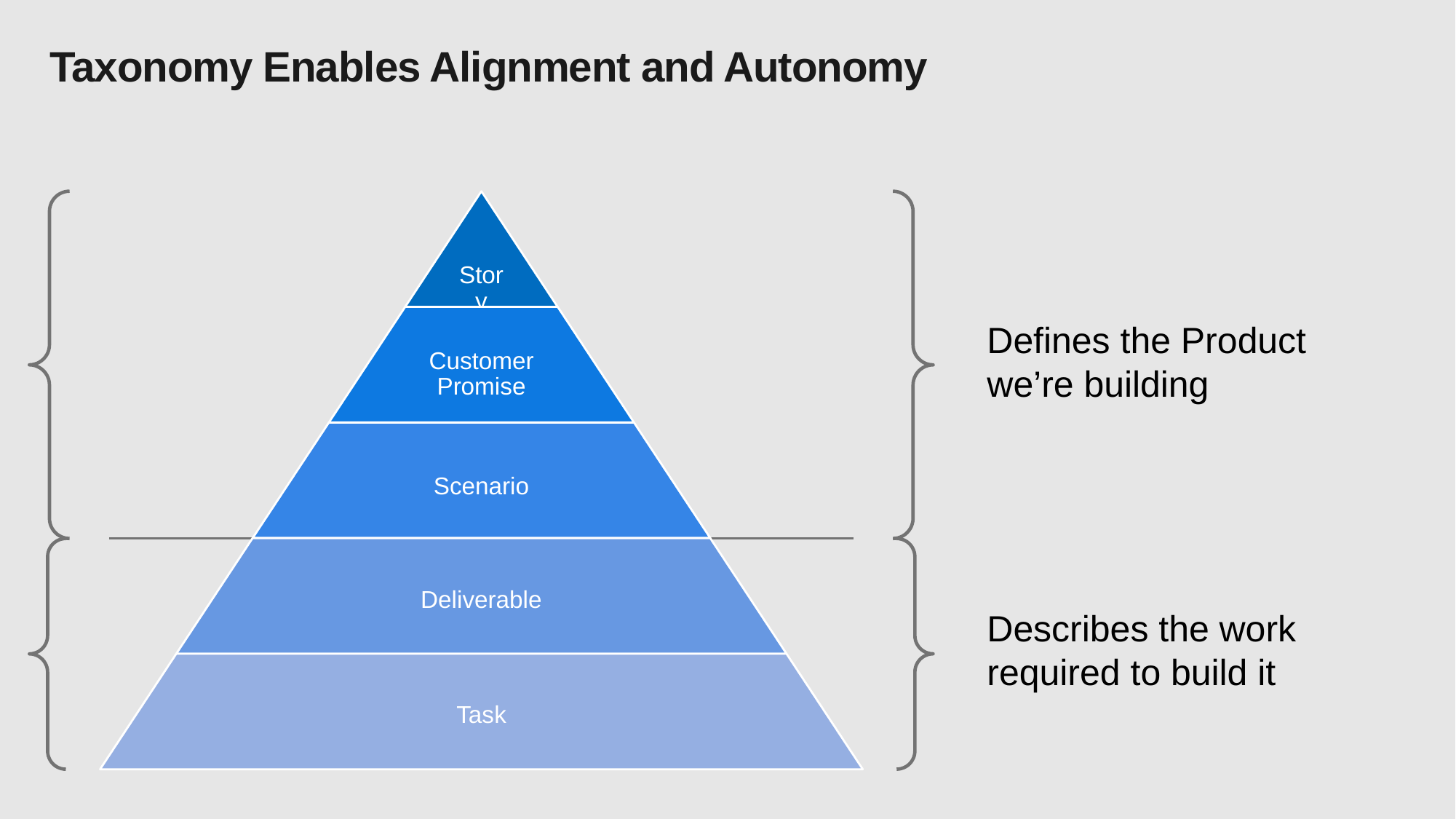

Taxonomy Enables Alignment and Autonomy

Story
Customer Promise
Scenario
Deliverable
Task
Defines the Product we’re building

Describes the work required to build it